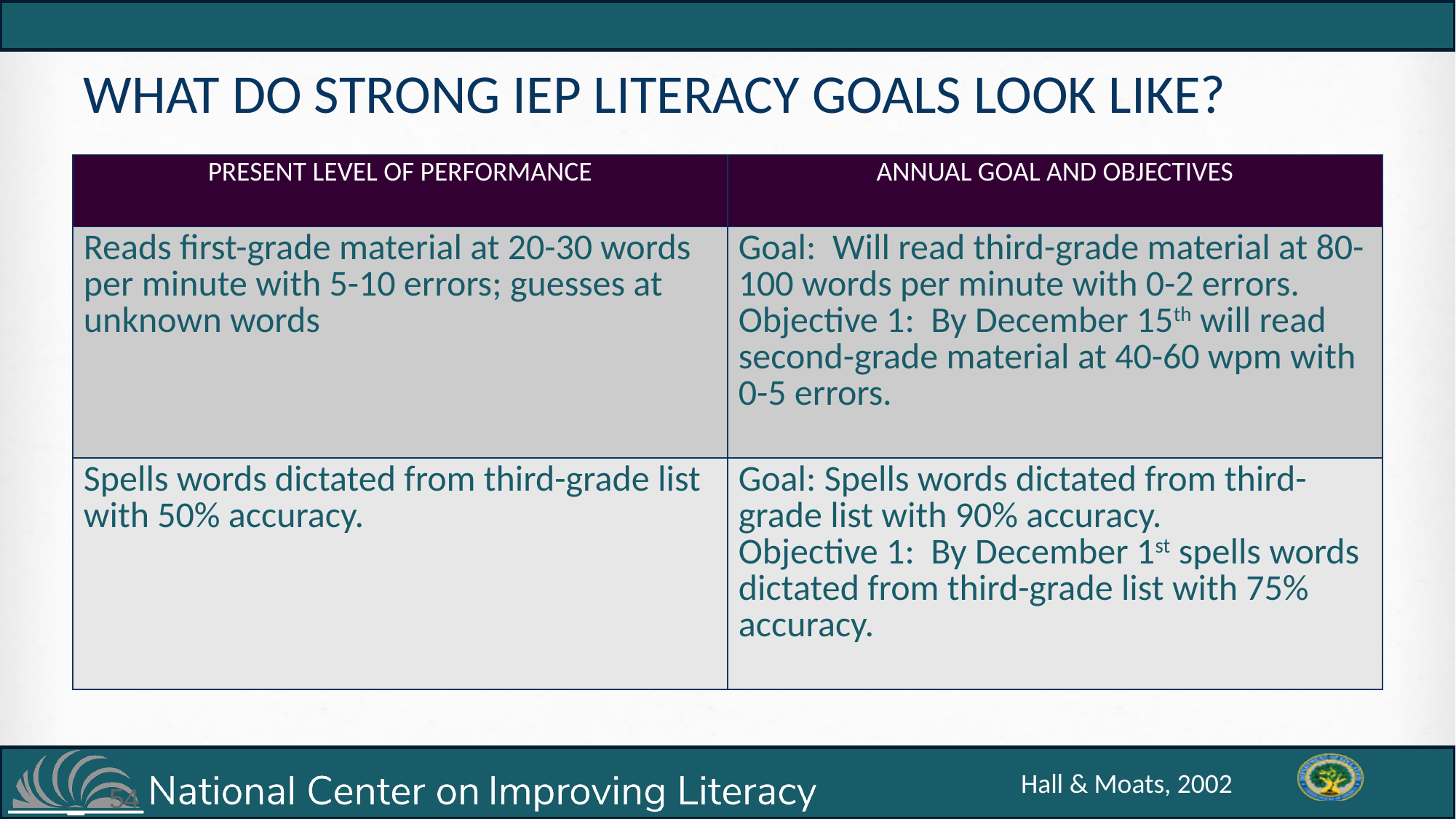

# What do strong iep literacy goals look like?
| PRESENT LEVEL OF PERFORMANCE | ANNUAL GOAL AND OBJECTIVES |
| --- | --- |
| Reads first-grade material at 20-30 words per minute with 5-10 errors; guesses at unknown words | Goal: Will read third-grade material at 80-100 words per minute with 0-2 errors. Objective 1: By December 15th will read second-grade material at 40-60 wpm with 0-5 errors. |
| Spells words dictated from third-grade list with 50% accuracy. | Goal: Spells words dictated from third-grade list with 90% accuracy. Objective 1: By December 1st spells words dictated from third-grade list with 75% accuracy. |
Hall & Moats, 2002
54